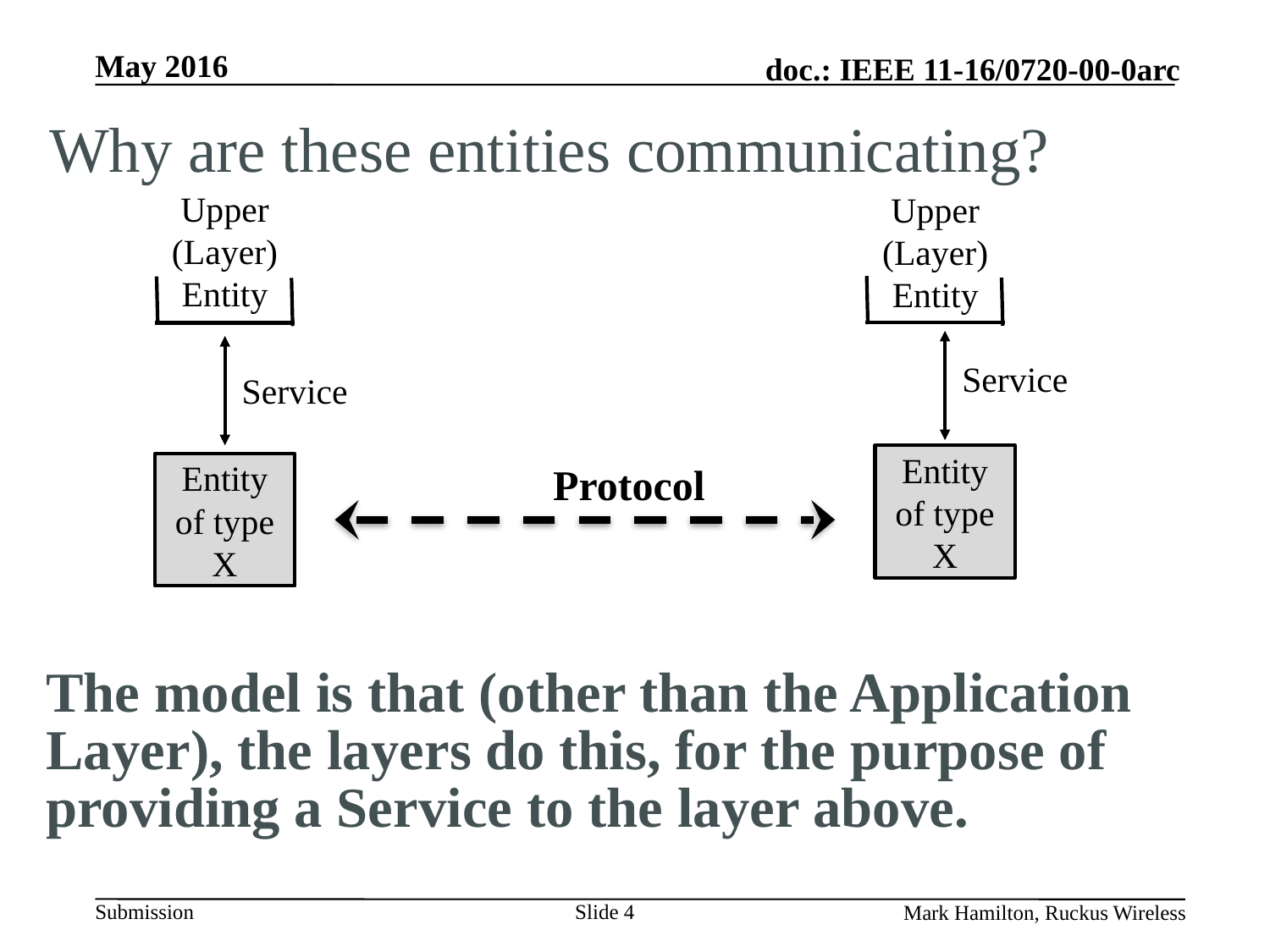

# Why are these entities communicating?
Upper
(Layer)
Entity
Upper
(Layer)
Entity
Service
Service
Entity of type X
Protocol
Entity of type X
The model is that (other than the Application Layer), the layers do this, for the purpose of providing a Service to the layer above.
Slide 4
Mark Hamilton, Ruckus Wireless